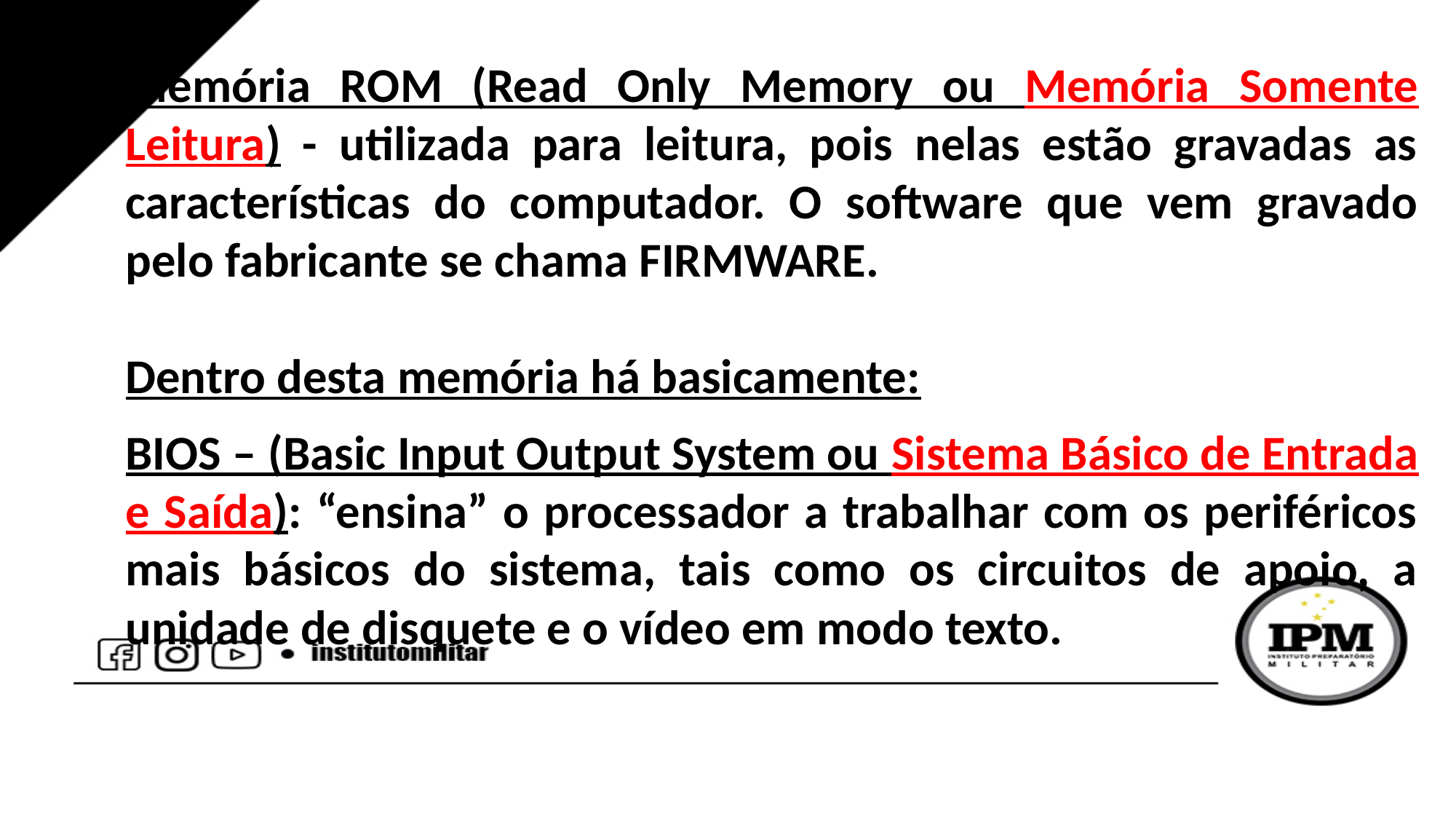

Memória ROM (Read Only Memory ou Memória Somente Leitura) - utilizada para leitura, pois nelas estão gravadas as características do computador. O software que vem gravado pelo fabricante se chama FIRMWARE.

Dentro desta memória há basicamente:

BIOS – (Basic Input Output System ou Sistema Básico de Entrada e Saída): “ensina” o processador a trabalhar com os periféricos mais básicos do sistema, tais como os circuitos de apoio, a unidade de disquete e o vídeo em modo texto.